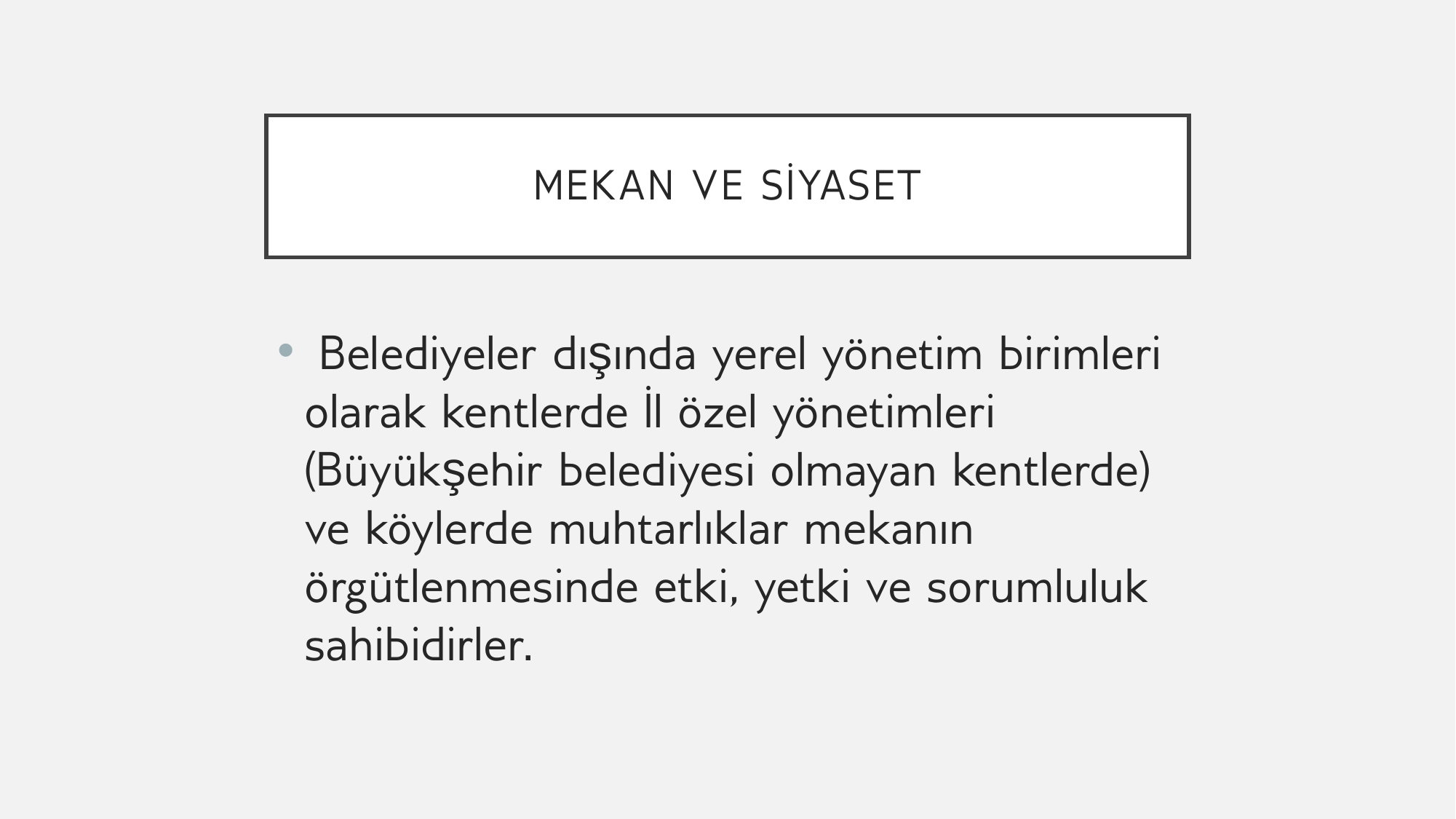

# Mekan ve siyaset
 Belediyeler dışında yerel yönetim birimleri olarak kentlerde İl özel yönetimleri (Büyükşehir belediyesi olmayan kentlerde) ve köylerde muhtarlıklar mekanın örgütlenmesinde etki, yetki ve sorumluluk sahibidirler.